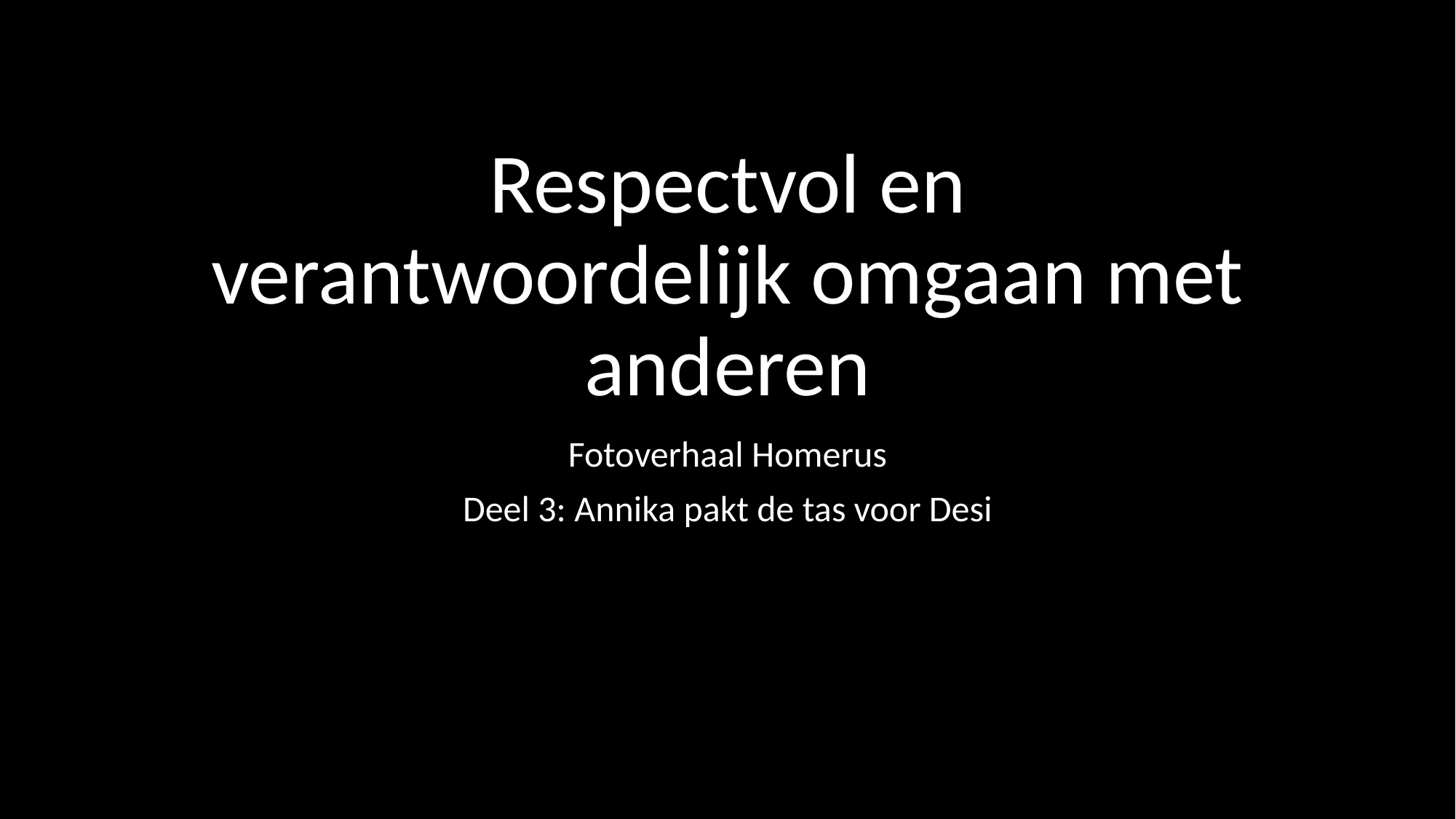

# Respectvol en verantwoordelijk omgaan met anderen
Fotoverhaal Homerus
Deel 3: Annika pakt de tas voor Desi